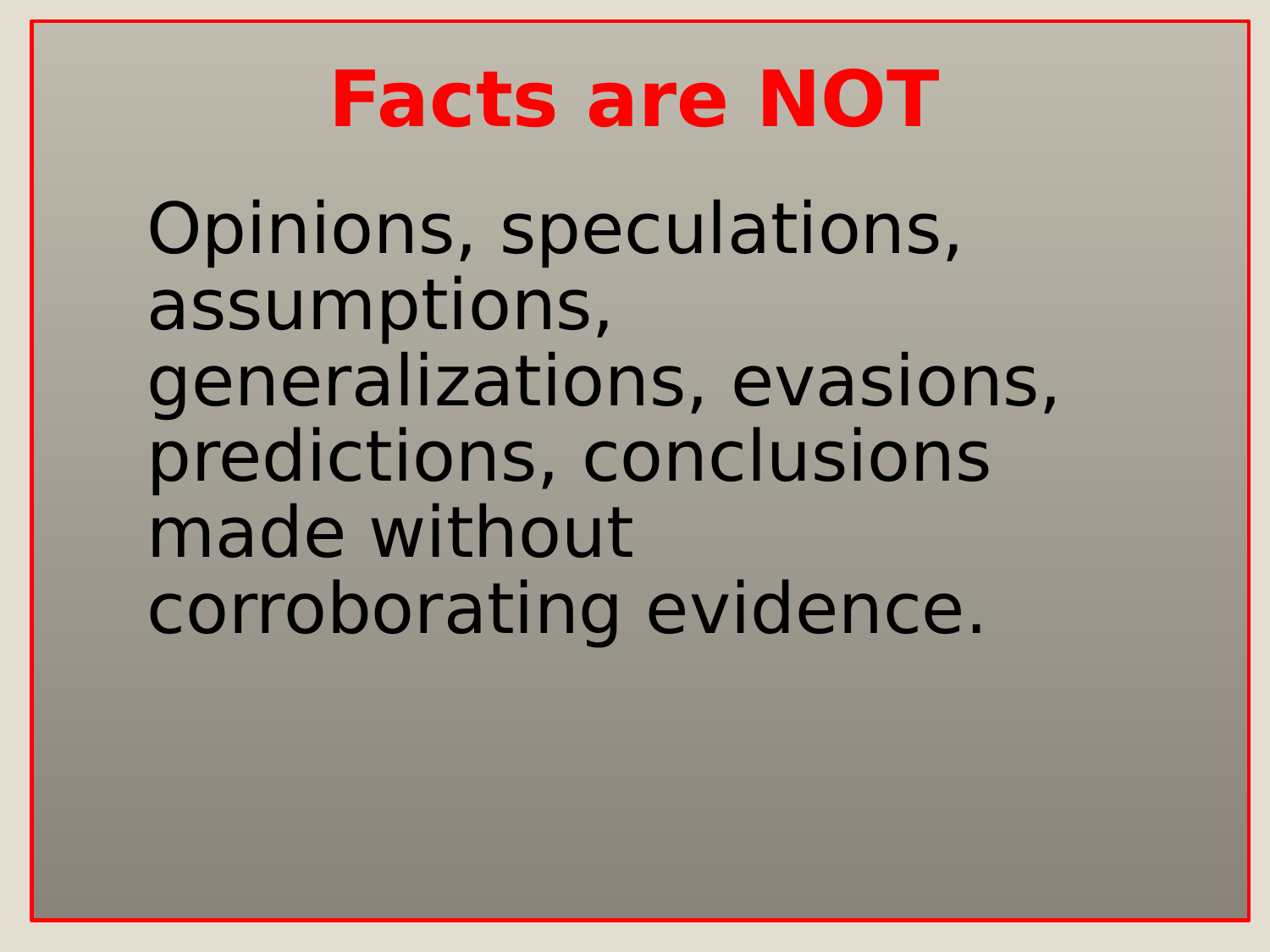

# Facts are NOT

Opinions, speculations, assumptions, generalizations, evasions, predictions, conclusions made without corroborating evidence.

13